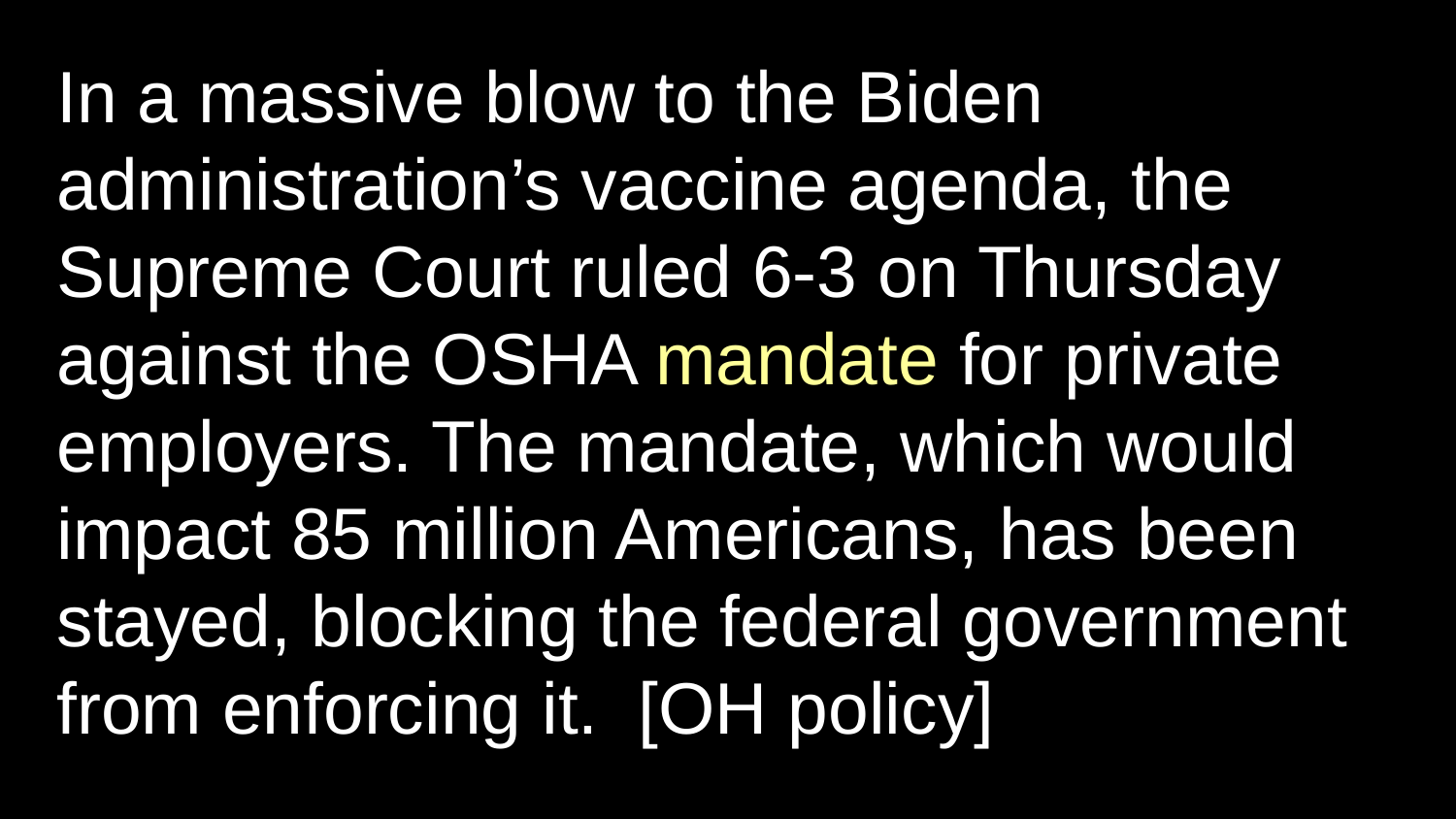

In a massive blow to the Biden administration’s vaccine agenda, the Supreme Court ruled 6-3 on Thursday against the OSHA mandate for private employers. The mandate, which would impact 85 million Americans, has been stayed, blocking the federal government from enforcing it.  [OH policy]